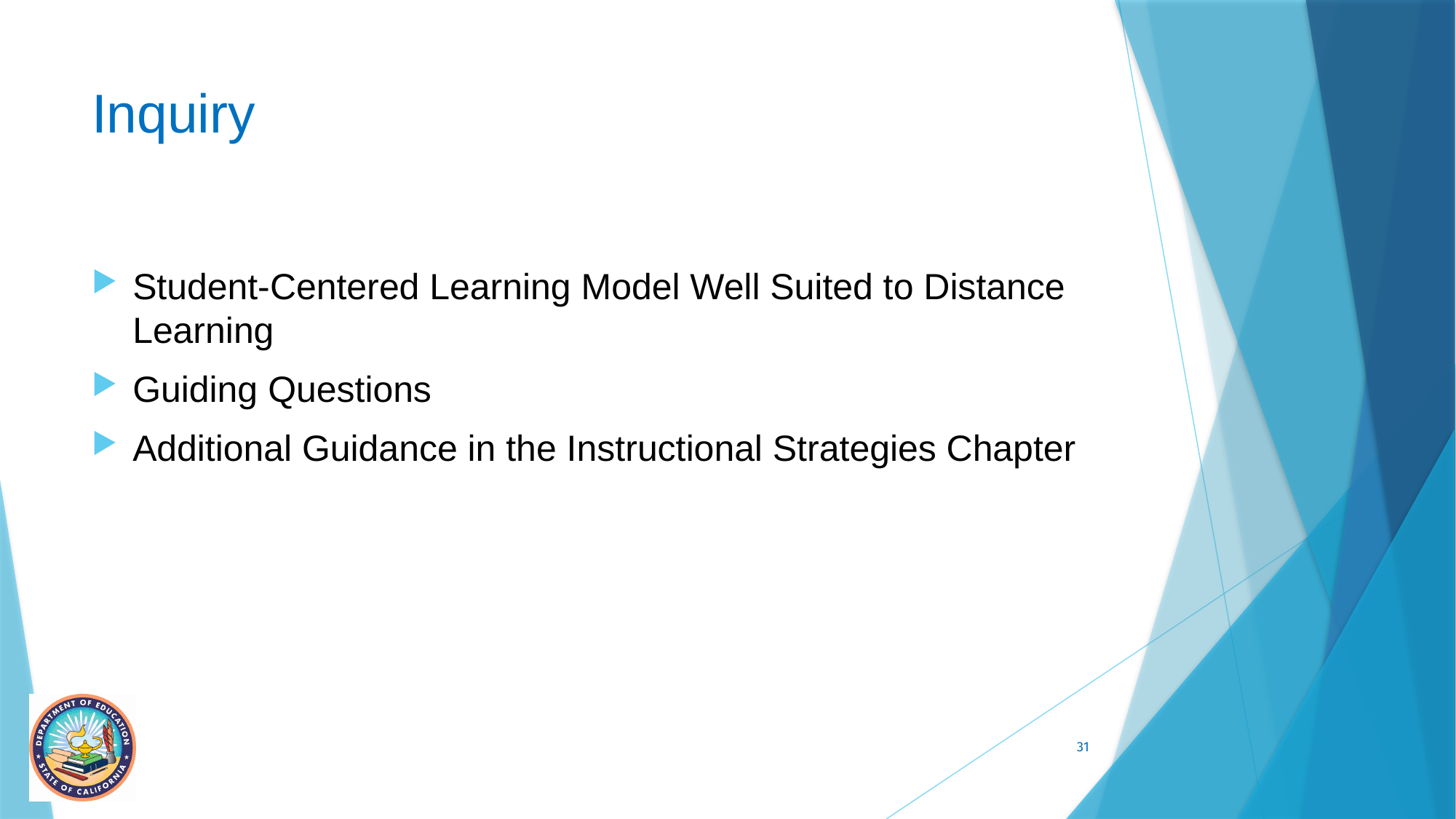

# Inquiry
Student-Centered Learning Model Well Suited to Distance Learning
Guiding Questions
Additional Guidance in the Instructional Strategies Chapter
31